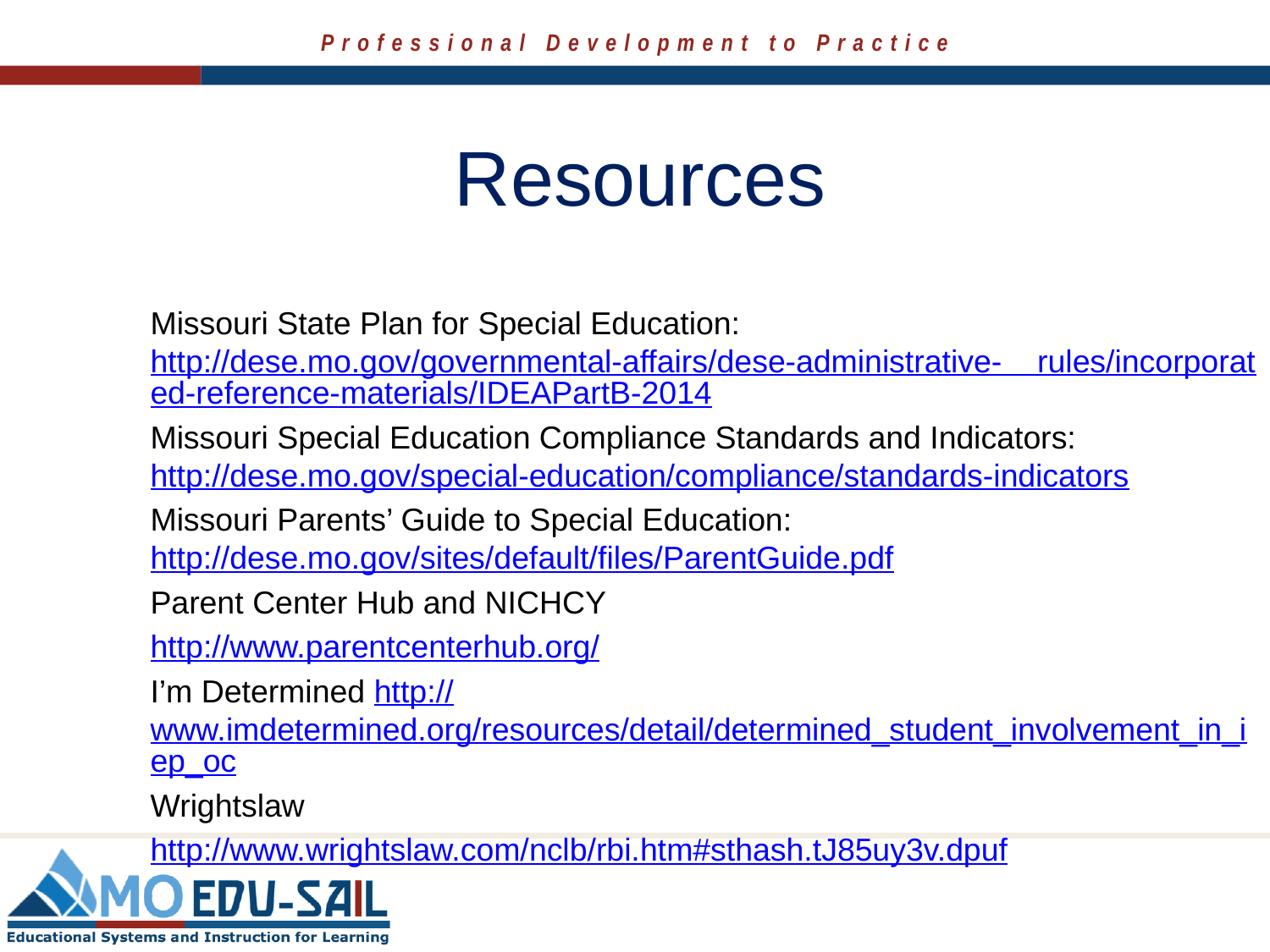

# Resources
Missouri State Plan for Special Education: http://dese.mo.gov/governmental-affairs/dese-administrative-    rules/incorporated-reference-materials/IDEAPartB-2014
Missouri Special Education Compliance Standards and Indicators: http://dese.mo.gov/special-education/compliance/standards-indicators
Missouri Parents’ Guide to Special Education: http://dese.mo.gov/sites/default/files/ParentGuide.pdf
Parent Center Hub and NICHCY
http://www.parentcenterhub.org/
I’m Determined http://www.imdetermined.org/resources/detail/determined_student_involvement_in_iep_oc
Wrightslaw
http://www.wrightslaw.com/nclb/rbi.htm#sthash.tJ85uy3v.dpuf